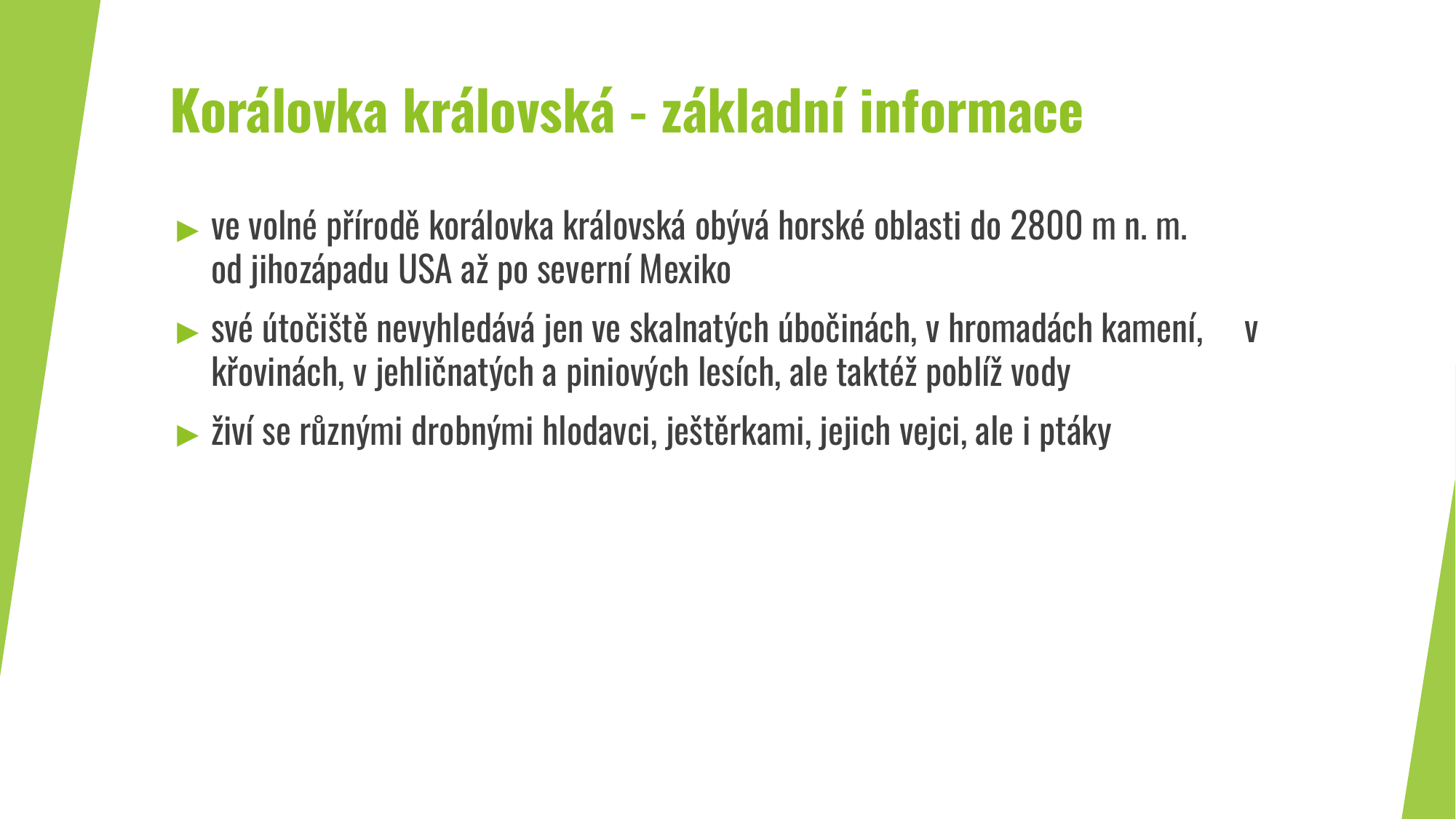

# Korálovka královská - základní informace
ve volné přírodě korálovka královská obývá horské oblasti do 2800 m n. m.
od jihozápadu USA až po severní Mexiko
své útočiště nevyhledává jen ve skalnatých úbočinách, v hromadách kamení,     v křovinách, v jehličnatých a piniových lesích, ale taktéž poblíž vody
živí se různými drobnými hlodavci, ještěrkami, jejich vejci, ale i ptáky